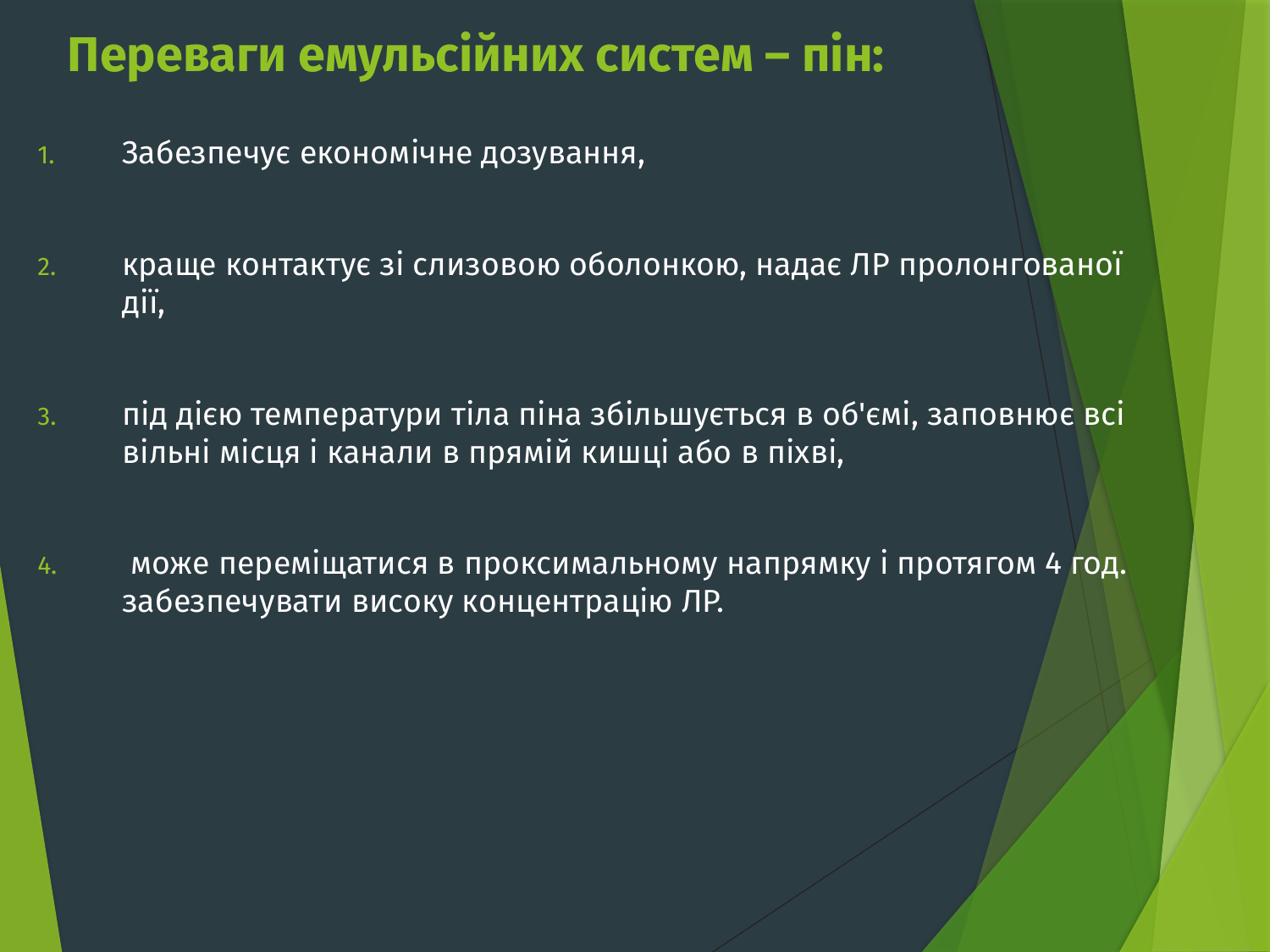

# Переваги емульсійних систем – пін:
Забезпечує економічне дозування,

краще контактує зі слизовою оболонкою, надає ЛР пролонгованої дії,

під дією температури тіла піна збільшується в об'ємі, заповнює всі вільні місця і канали в прямій кишці або в піхві,

 може переміщатися в проксимальному напрямку і протягом 4 год. забезпечувати високу концентрацію ЛР.